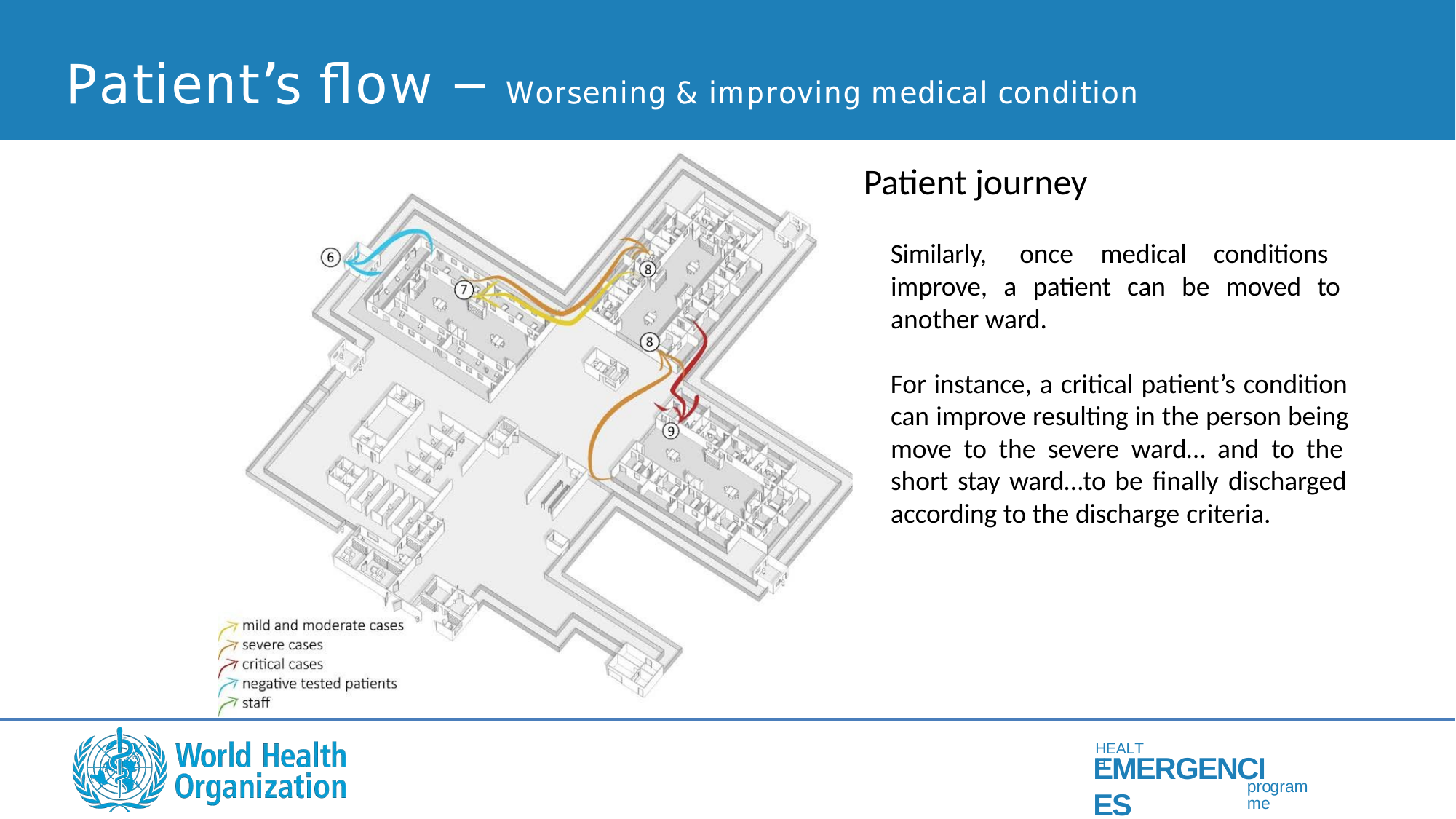

# Patient’s flow – Worsening & improving medical condition

Patient journey
Similarly, once medical conditions  improve, a patient can be moved to  another ward.

For instance, a critical patient’s condition  can improve resulting in the person being  move to the severe ward… and to the  short stay ward…to be finally discharged  according to the discharge criteria.

HEALTH
EMERGENCIES
programme